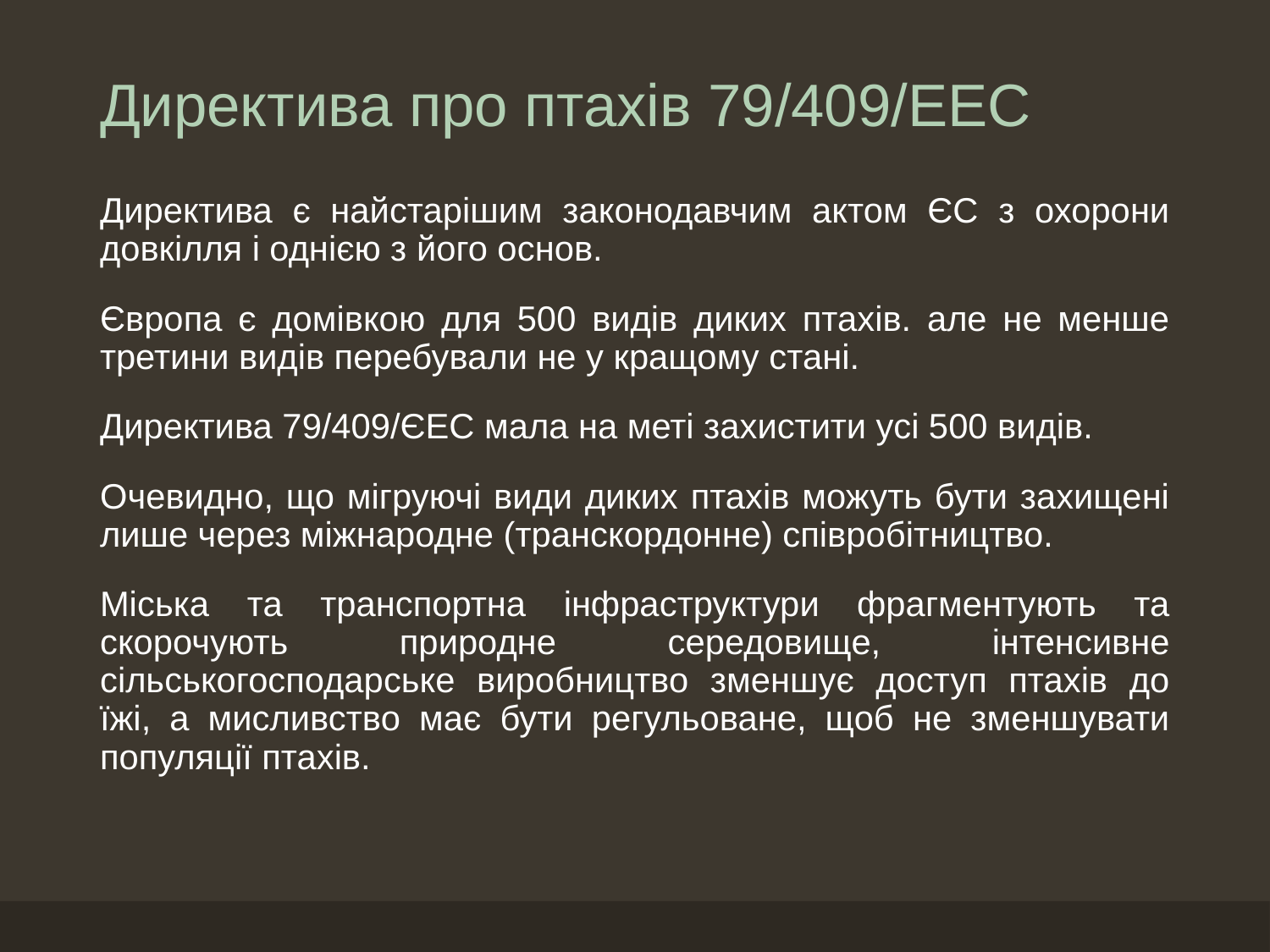

# Директива про птахів 79/409/EЕС
Директива є найстарішим законодавчим актом ЄС з охорони довкілля і однією з його основ.
Європа є домівкою для 500 видів диких птахів. але не менше третини видів перебували не у кращому стані.
Директива 79/409/ЄЕС мала на меті захистити усі 500 видів.
Очевидно, що мігруючі види диких птахів можуть бути захищені лише через міжнародне (транскордонне) співробітництво.
Міська та транспортна інфраструктури фрагментують та скорочують природне середовище, інтенсивне сільськогосподарське виробництво зменшує доступ птахів до їжі, а мисливство має бути регульоване, щоб не зменшувати популяції птахів.